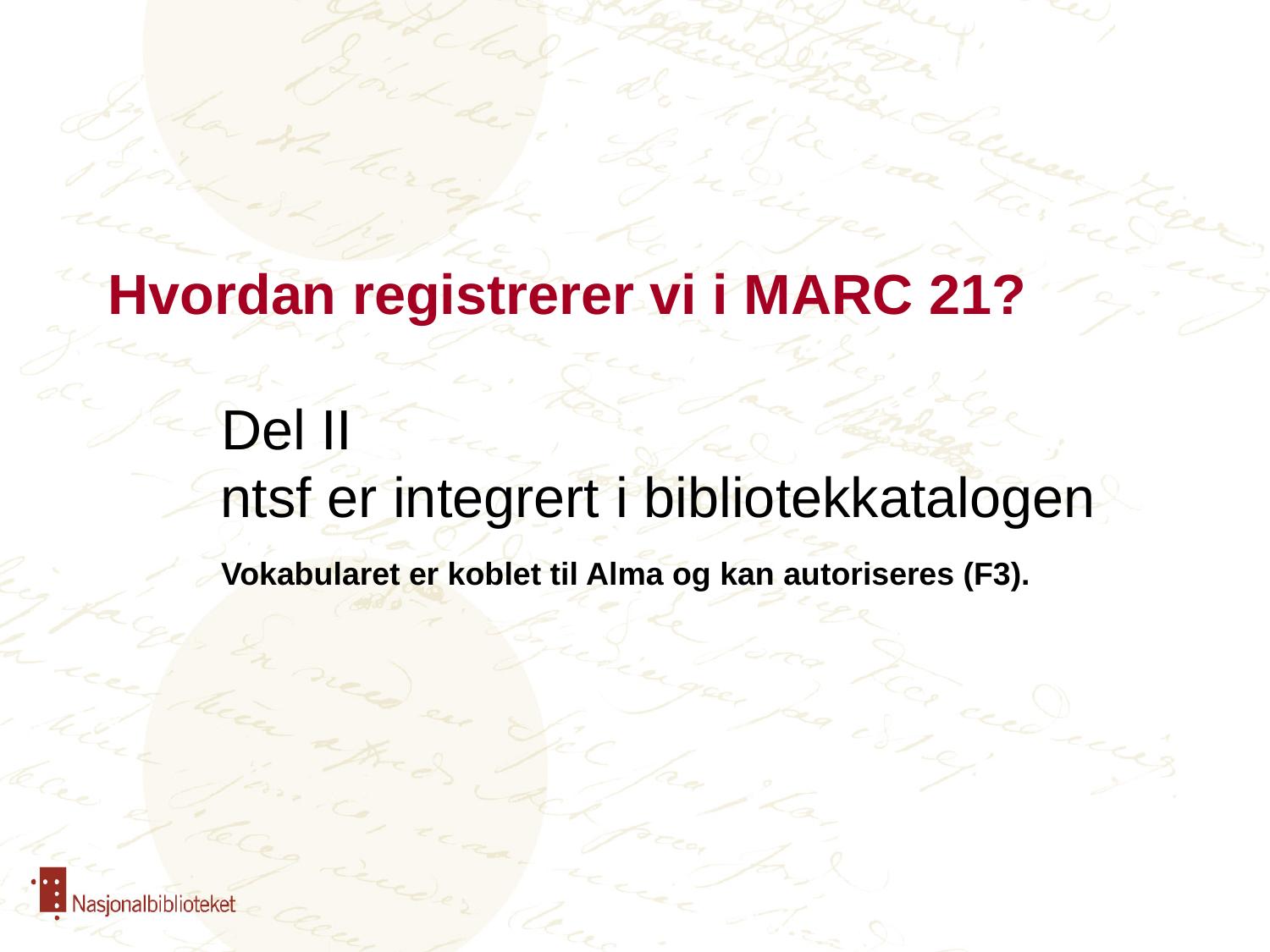

# Hvordan registrerer vi i MARC 21?   Del II    ntsf er integrert i bibliotekkatalogen   Vokabularet er koblet til Alma og kan autoriseres (F3).